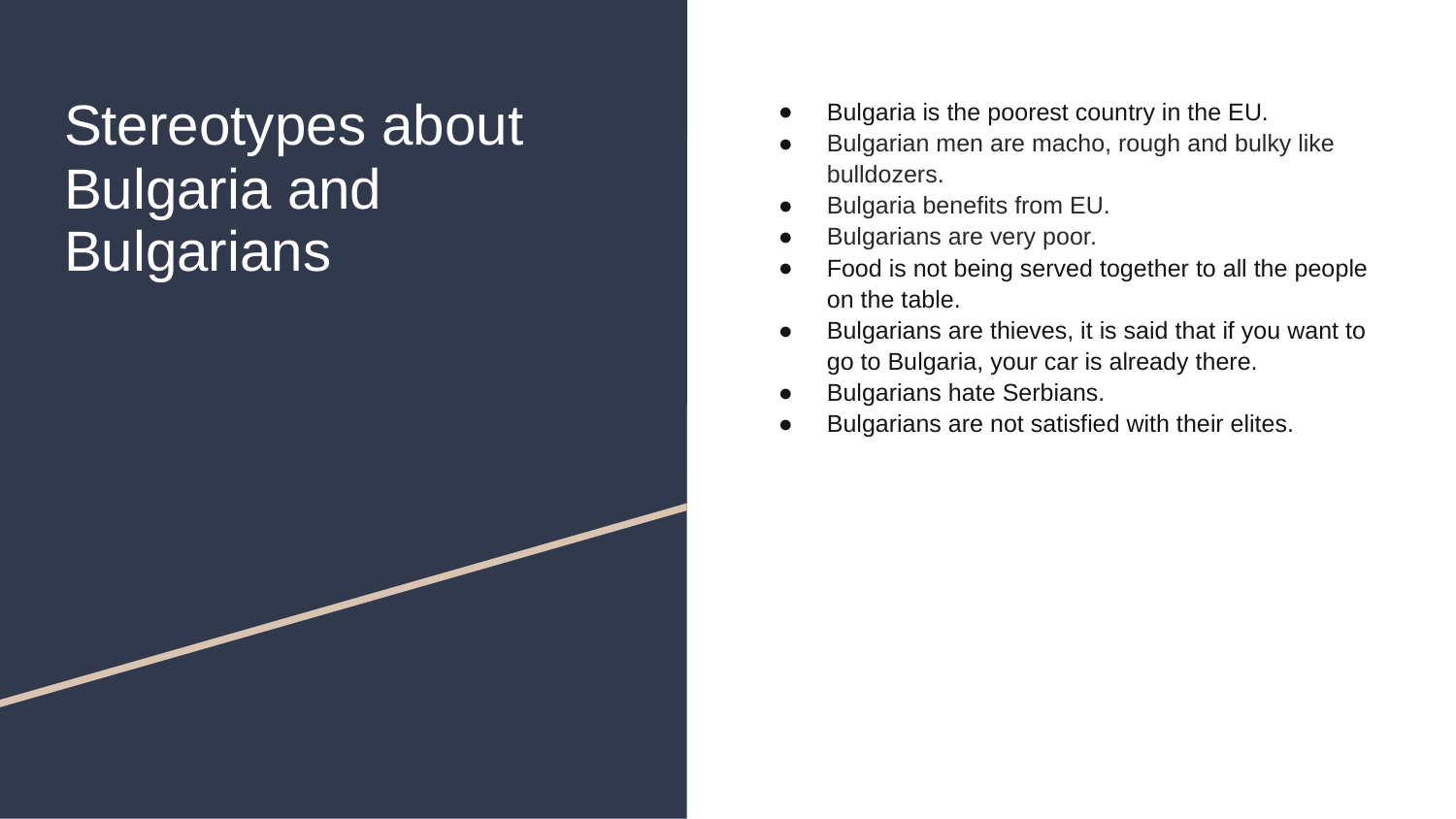

# Stereotypes about Bulgaria and Bulgarians
Bulgaria is the poorest country in the EU.
Bulgarian men are macho, rough and bulky like bulldozers.
Bulgaria benefits from EU.
Bulgarians are very poor.
Food is not being served together to all the people on the table.
Bulgarians are thieves, it is said that if you want to go to Bulgaria, your car is already there.
Bulgarians hate Serbians.
Bulgarians are not satisfied with their elites.